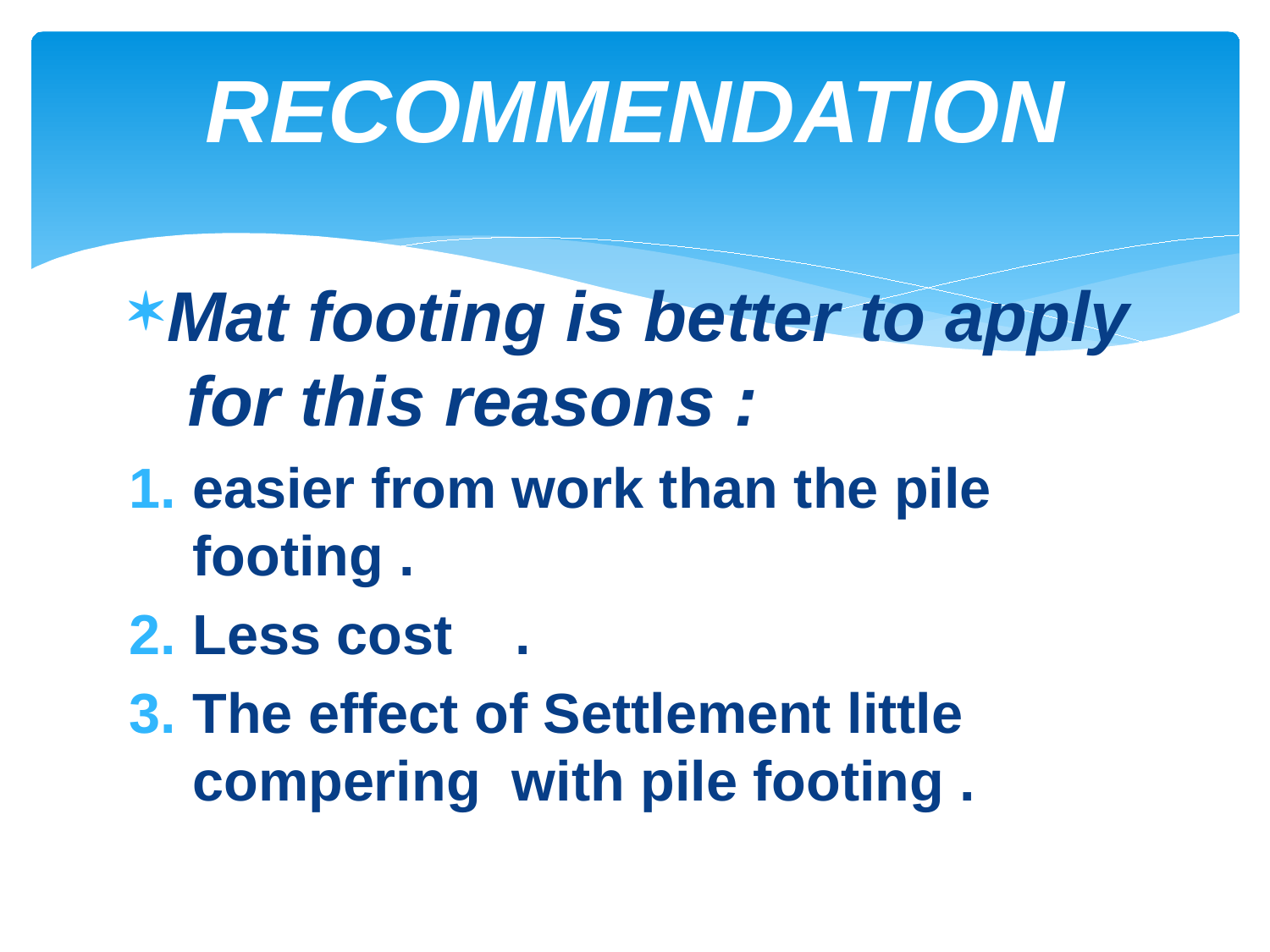

# RECOMMENDATION
Mat footing is better to apply  for this reasons :
easier from work than the pile footing .
Less cost    .
The effect of Settlement little compering  with pile footing .